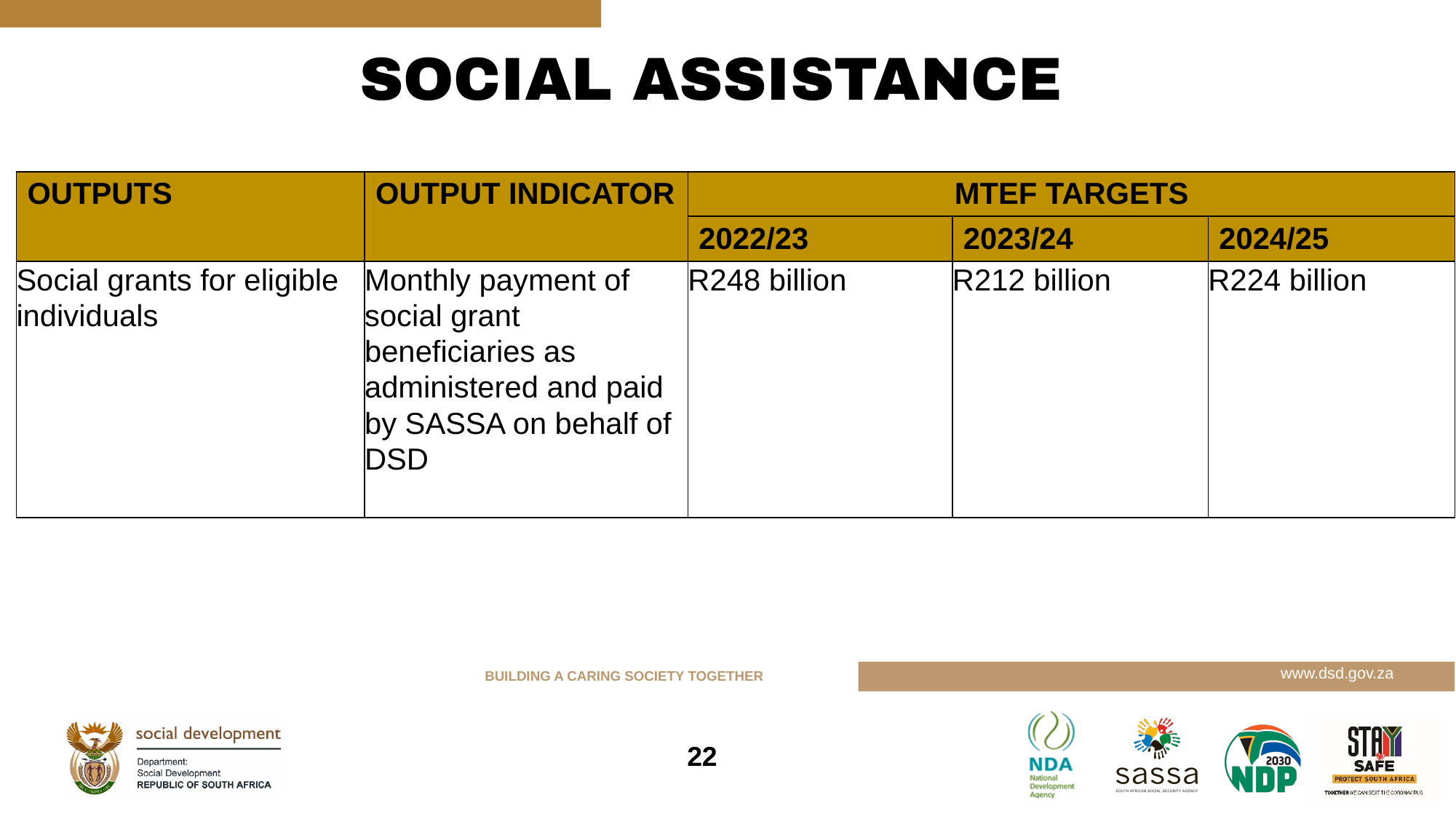

# SOCIAL ASSISTANCE
| OUTPUTS | OUTPUT INDICATOR | MTEF TARGETS |  |  |
| --- | --- | --- | --- | --- |
|  |  | 2022/23 | 2023/24 | 2024/25 |
| Social grants for eligible individuals | Monthly payment of social grant beneficiaries as administered and paid by SASSA on behalf of DSD | R248 billion | R212 billion | R224 billion |
22